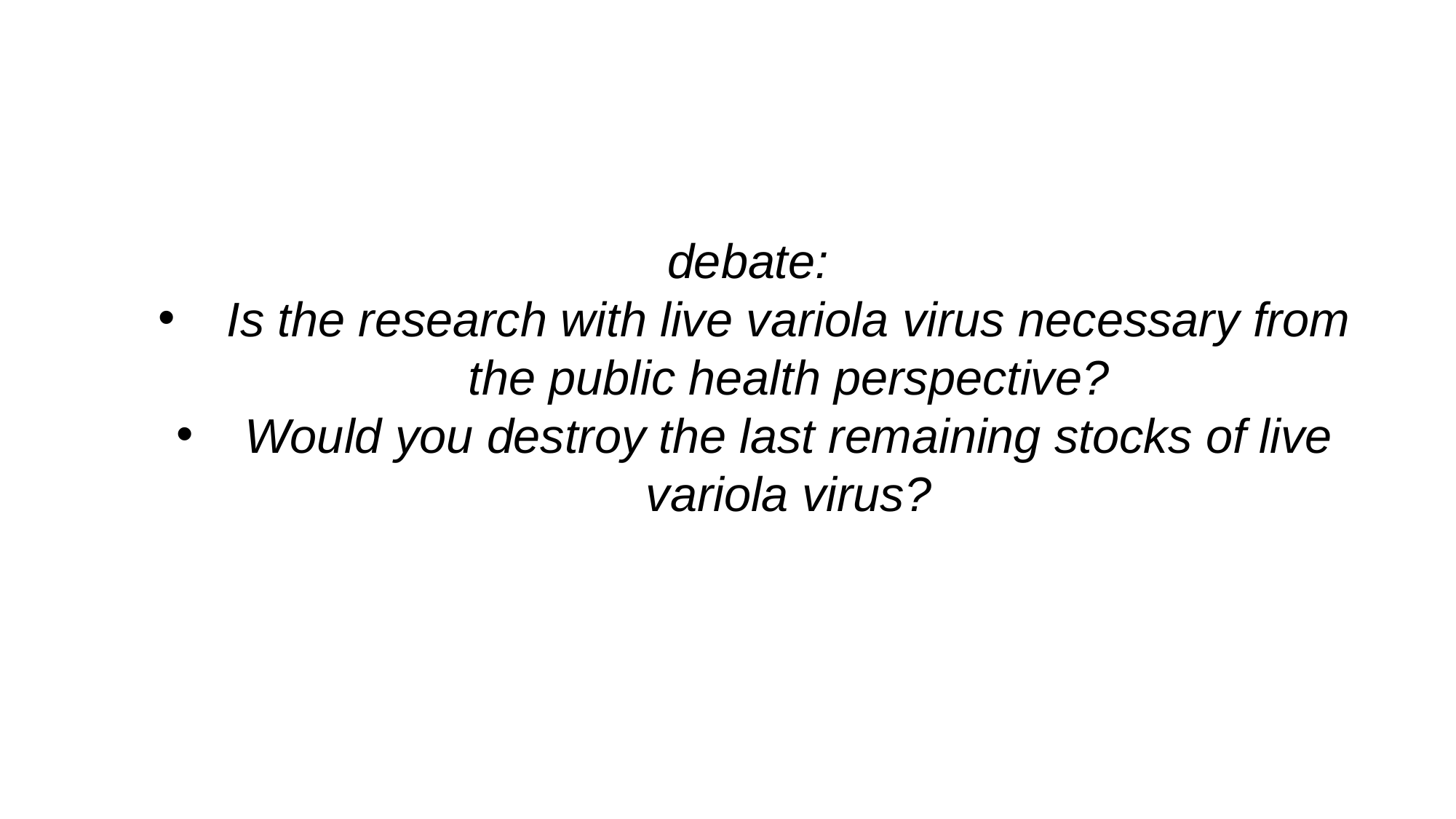

debate:
Is the research with live variola virus necessary from the public health perspective?
Would you destroy the last remaining stocks of live variola virus?